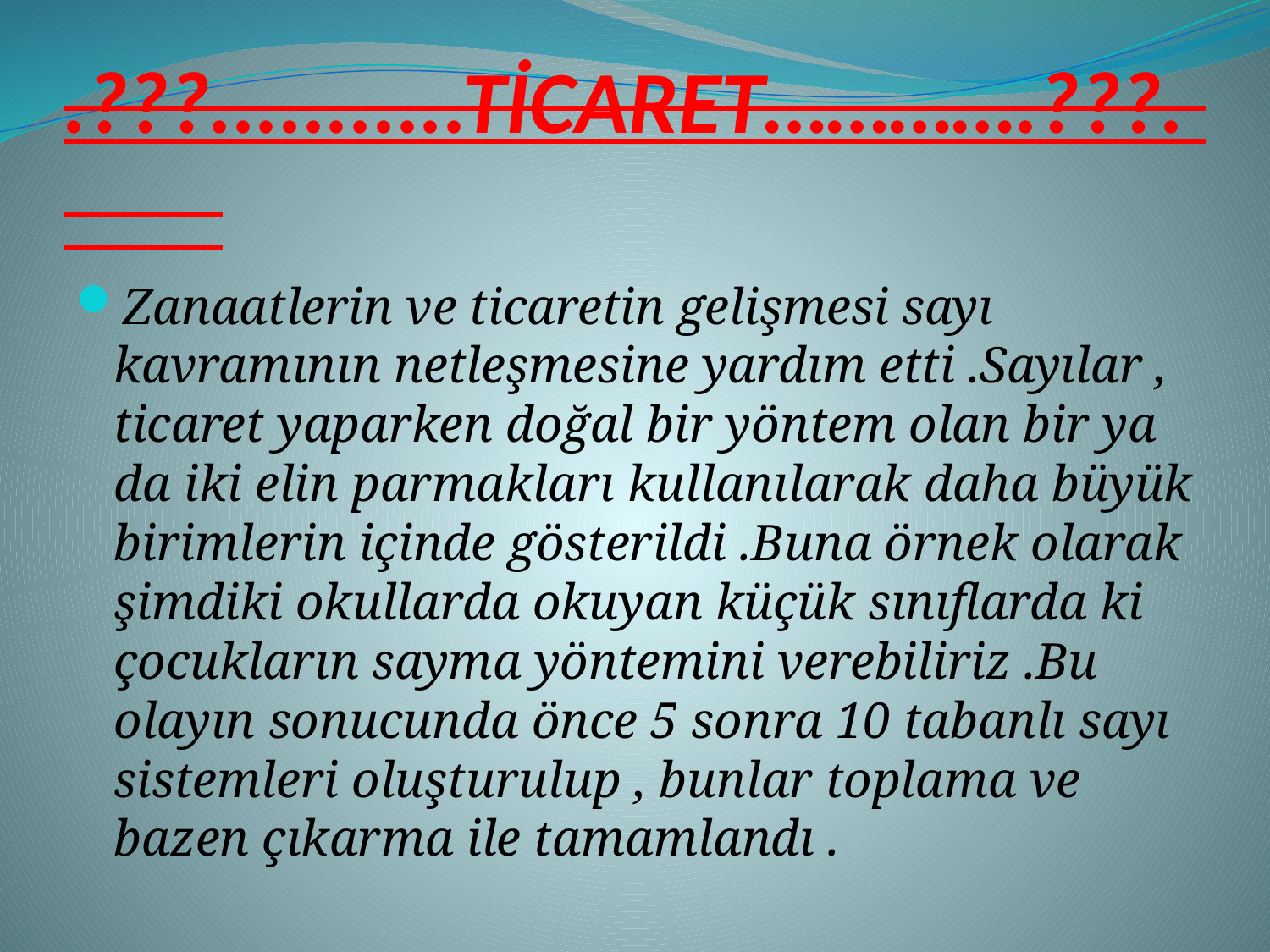

# .???...........TİCARET………….???.
Zanaatlerin ve ticaretin gelişmesi sayı kavramının netleşmesine yardım etti .Sayılar , ticaret yaparken doğal bir yöntem olan bir ya da iki elin parmakları kullanılarak daha büyük birimlerin içinde gösterildi .Buna örnek olarak şimdiki okullarda okuyan küçük sınıflarda ki çocukların sayma yöntemini verebiliriz .Bu olayın sonucunda önce 5 sonra 10 tabanlı sayı sistemleri oluşturulup , bunlar toplama ve bazen çıkarma ile tamamlandı .